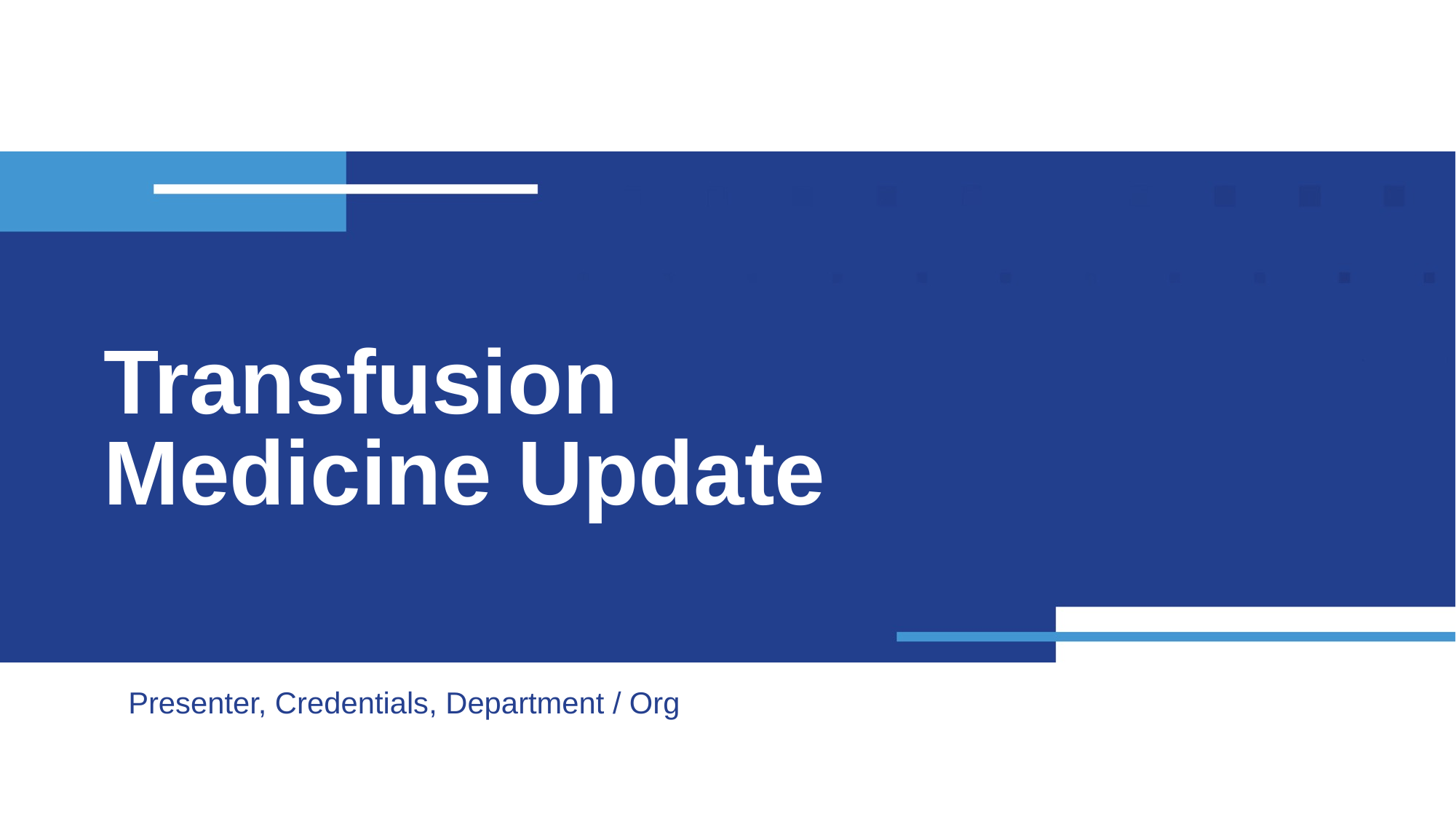

# Transfusion Medicine Update
Presenter, Credentials, Department / Org